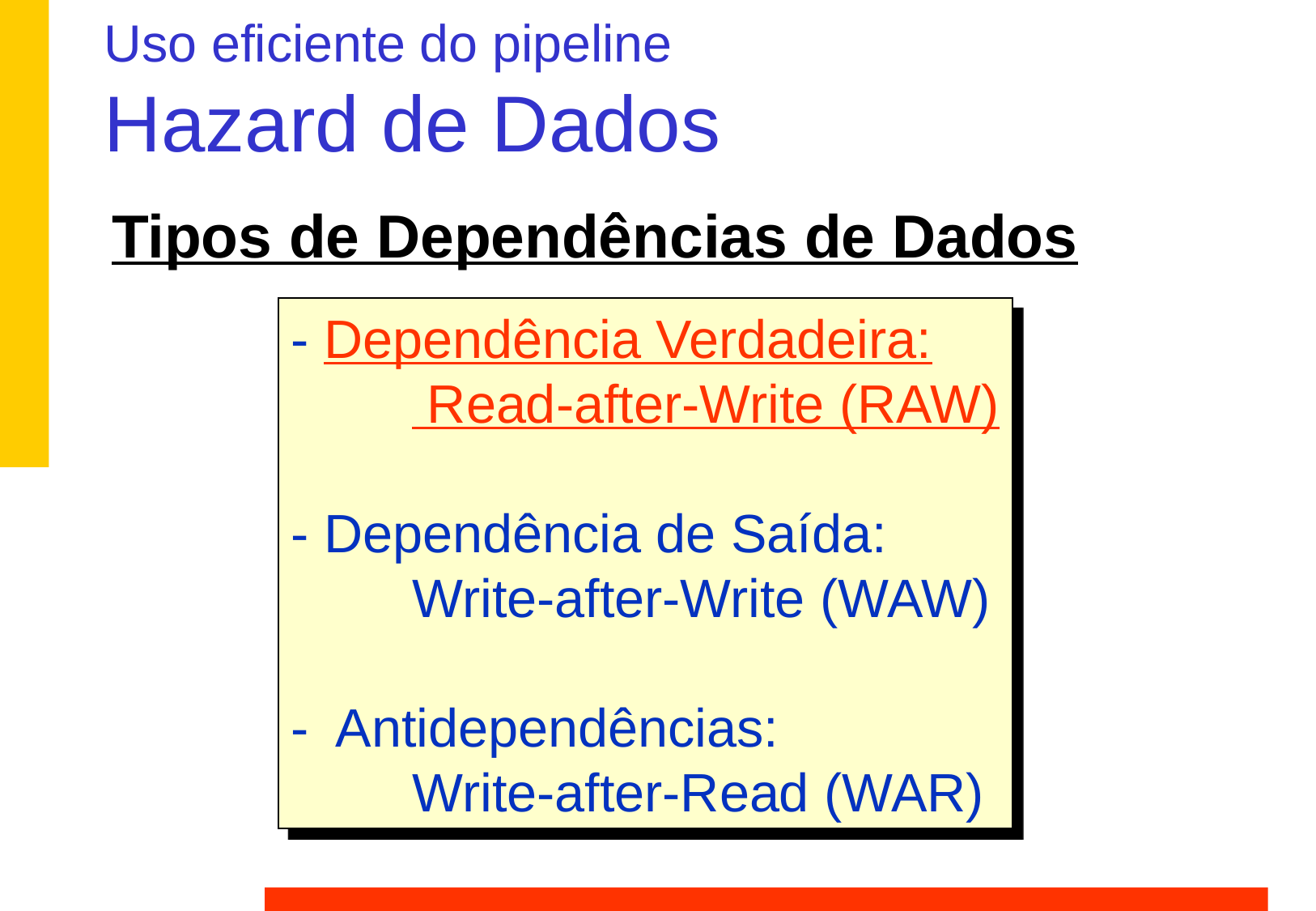

# Uso eficiente do pipeline Hazard de Dados
Tipos de Dependências de Dados
- Dependência Verdadeira:
	 Read-after-Write (RAW)

- Dependência de Saída:
	Write-after-Write (WAW)

-  Antidependências:
	Write-after-Read (WAR)